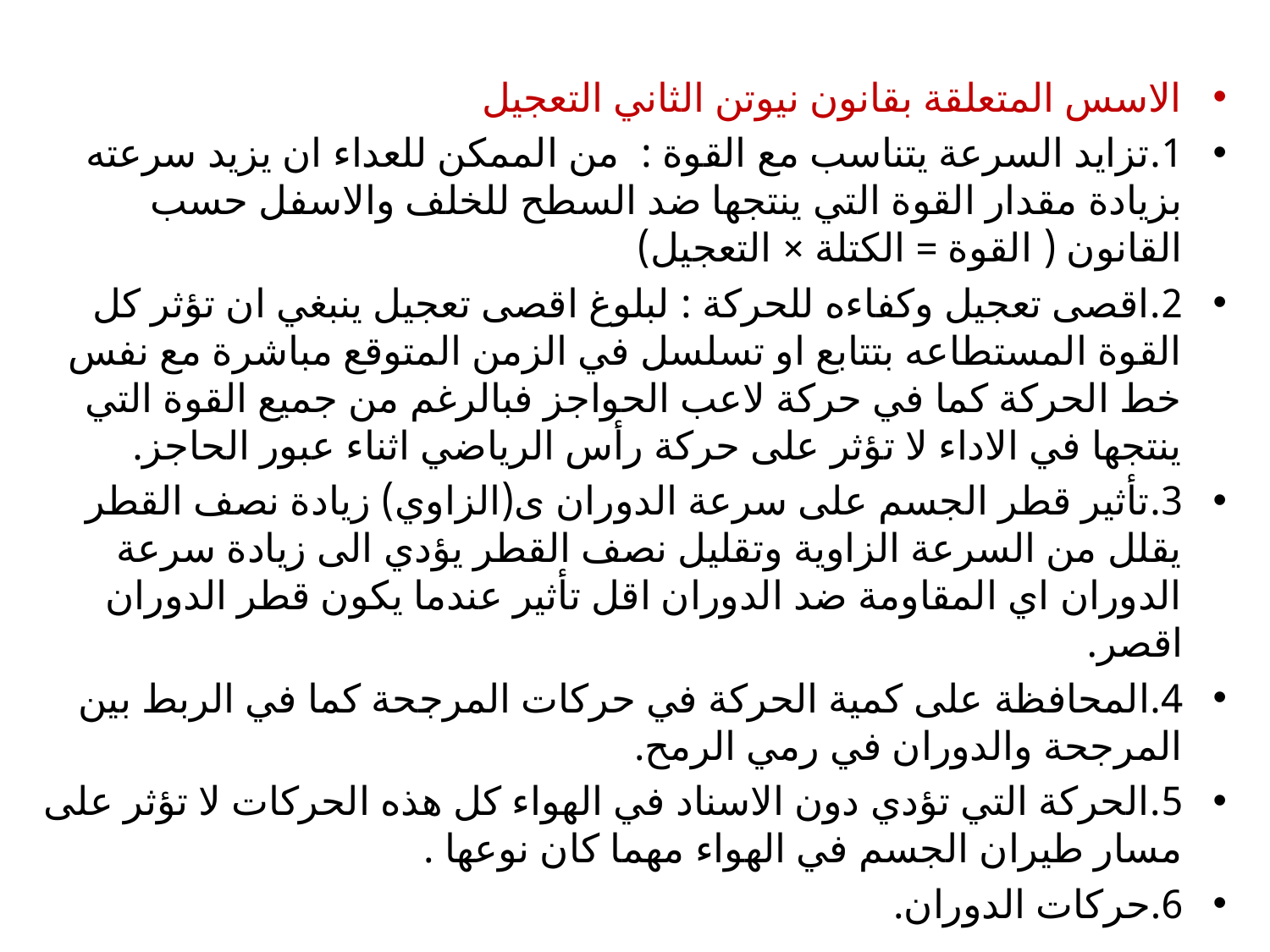

الاسس المتعلقة بقانون نيوتن الثاني التعجيل
1.تزايد السرعة يتناسب مع القوة :  من الممكن للعداء ان يزيد سرعته بزيادة مقدار القوة التي ينتجها ضد السطح للخلف والاسفل حسب القانون ( القوة = الكتلة × التعجيل)
2.اقصى تعجيل وكفاءه للحركة : لبلوغ اقصى تعجيل ينبغي ان تؤثر كل القوة المستطاعه بتتابع او تسلسل في الزمن المتوقع مباشرة مع نفس خط الحركة كما في حركة لاعب الحواجز فبالرغم من جميع القوة التي ينتجها في الاداء لا تؤثر على حركة رأس الرياضي اثناء عبور الحاجز.
3.تأثير قطر الجسم على سرعة الدوران ى(الزاوي) زيادة نصف القطر يقلل من السرعة الزاوية وتقليل نصف القطر يؤدي الى زيادة سرعة الدوران اي المقاومة ضد الدوران اقل تأثير عندما يكون قطر الدوران اقصر.
4.المحافظة على كمية الحركة في حركات المرجحة كما في الربط بين المرجحة والدوران في رمي الرمح.
5.الحركة التي تؤدي دون الاسناد في الهواء كل هذه الحركات لا تؤثر على مسار طيران الجسم في الهواء مهما كان نوعها .
6.حركات الدوران.